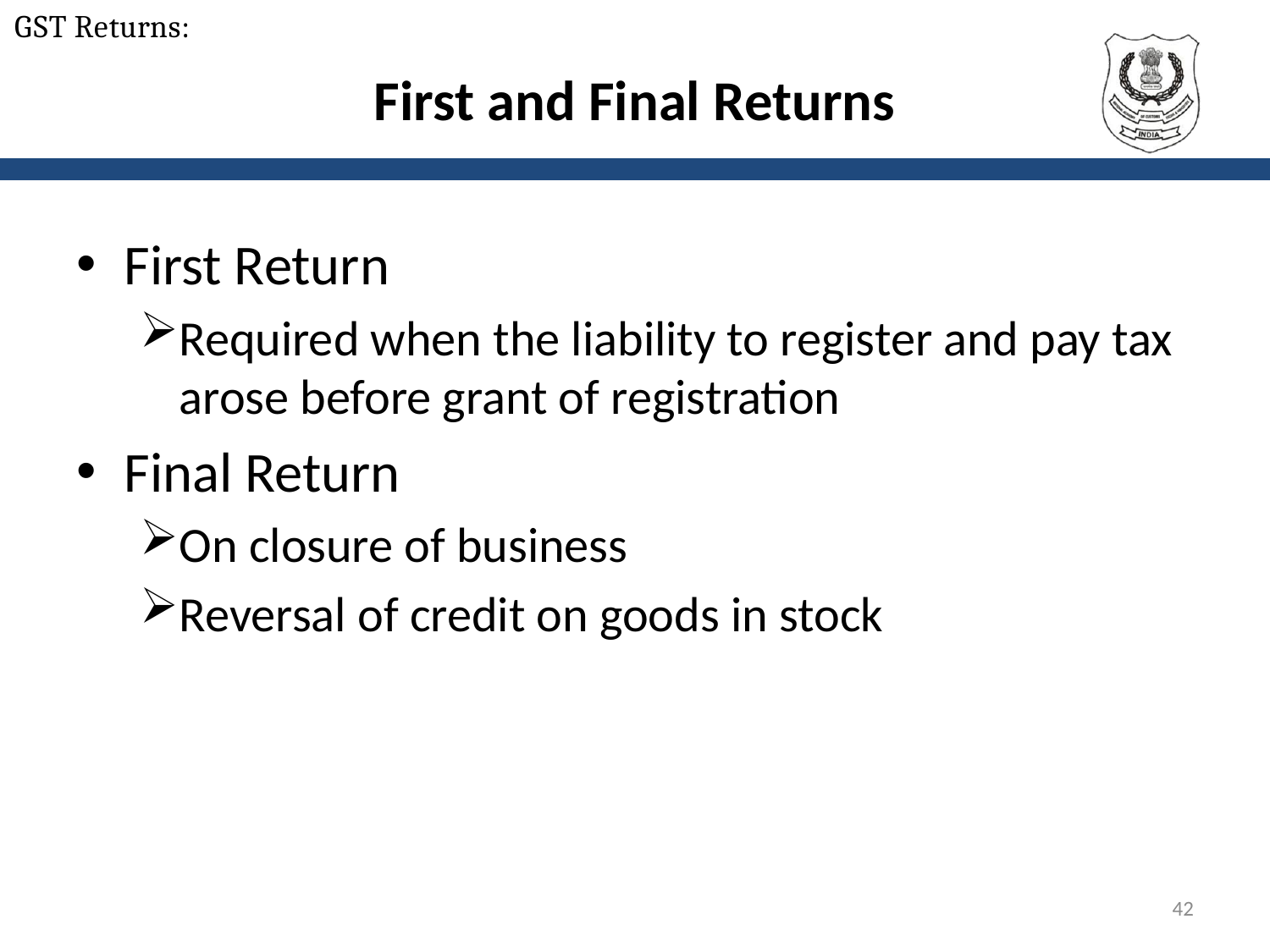

GST Returns:
# First and Final Returns
First Return
Required when the liability to register and pay tax arose before grant of registration
Final Return
On closure of business
Reversal of credit on goods in stock

42